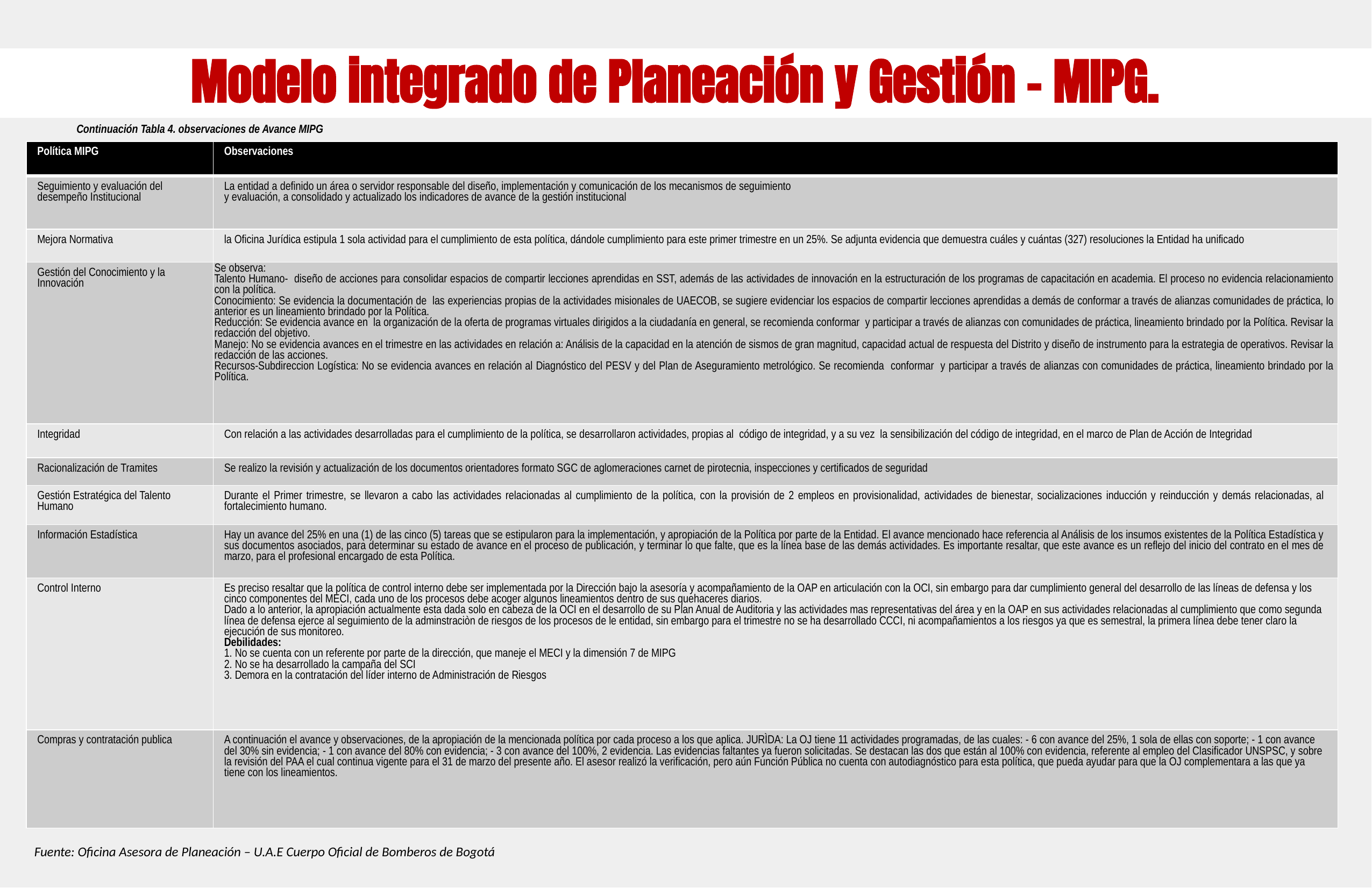

Modelo integrado de Planeación y Gestión – MIPG.

Continuación Tabla 4. observaciones de Avance MIPG
| Política MIPG | Observaciones |
| --- | --- |
| Seguimiento y evaluación del desempeño Institucional | La entidad a definido un área o servidor responsable del diseño, implementación y comunicación de los mecanismos de seguimiento y evaluación, a consolidado y actualizado los indicadores de avance de la gestión institucional |
| Mejora Normativa | la Oficina Jurídica estipula 1 sola actividad para el cumplimiento de esta política, dándole cumplimiento para este primer trimestre en un 25%. Se adjunta evidencia que demuestra cuáles y cuántas (327) resoluciones la Entidad ha unificado |
| Gestión del Conocimiento y la Innovación | Se observa: Talento Humano- diseño de acciones para consolidar espacios de compartir lecciones aprendidas en SST, además de las actividades de innovación en la estructuración de los programas de capacitación en academia. El proceso no evidencia relacionamiento con la política. Conocimiento: Se evidencia la documentación de las experiencias propias de la actividades misionales de UAECOB, se sugiere evidenciar los espacios de compartir lecciones aprendidas a demás de conformar a través de alianzas comunidades de práctica, lo anterior es un lineamiento brindado por la Política. Reducción: Se evidencia avance en la organización de la oferta de programas virtuales dirigidos a la ciudadanía en general, se recomienda conformar y participar a través de alianzas con comunidades de práctica, lineamiento brindado por la Política. Revisar la redacción del objetivo. Manejo: No se evidencia avances en el trimestre en las actividades en relación a: Análisis de la capacidad en la atención de sismos de gran magnitud, capacidad actual de respuesta del Distrito y diseño de instrumento para la estrategia de operativos. Revisar la redacción de las acciones. Recursos-Subdireccion Logística: No se evidencia avances en relación al Diagnóstico del PESV y del Plan de Aseguramiento metrológico. Se recomienda conformar y participar a través de alianzas con comunidades de práctica, lineamiento brindado por la Política. |
| Integridad | Con relación a las actividades desarrolladas para el cumplimiento de la política, se desarrollaron actividades, propias al código de integridad, y a su vez la sensibilización del código de integridad, en el marco de Plan de Acción de Integridad |
| Racionalización de Tramites | Se realizo la revisión y actualización de los documentos orientadores formato SGC de aglomeraciones carnet de pirotecnia, inspecciones y certificados de seguridad |
| Gestión Estratégica del Talento Humano | Durante el Primer trimestre, se llevaron a cabo las actividades relacionadas al cumplimiento de la política, con la provisión de 2 empleos en provisionalidad, actividades de bienestar, socializaciones inducción y reinducción y demás relacionadas, al fortalecimiento humano. |
| Información Estadística | Hay un avance del 25% en una (1) de las cinco (5) tareas que se estipularon para la implementación, y apropiación de la Política por parte de la Entidad. El avance mencionado hace referencia al Análisis de los insumos existentes de la Política Estadística y sus documentos asociados, para determinar su estado de avance en el proceso de publicación, y terminar lo que falte, que es la línea base de las demás actividades. Es importante resaltar, que este avance es un reflejo del inicio del contrato en el mes de marzo, para el profesional encargado de esta Política. |
| Control Interno | Es preciso resaltar que la política de control interno debe ser implementada por la Dirección bajo la asesoría y acompañamiento de la OAP en articulación con la OCI, sin embargo para dar cumplimiento general del desarrollo de las líneas de defensa y los cinco componentes del MECI, cada uno de los procesos debe acoger algunos lineamientos dentro de sus quehaceres diarios. Dado a lo anterior, la apropiación actualmente esta dada solo en cabeza de la OCI en el desarrollo de su Plan Anual de Auditoria y las actividades mas representativas del área y en la OAP en sus actividades relacionadas al cumplimiento que como segunda línea de defensa ejerce al seguimiento de la adminstraciòn de riesgos de los procesos de le entidad, sin embargo para el trimestre no se ha desarrollado CCCI, ni acompañamientos a los riesgos ya que es semestral, la primera línea debe tener claro la ejecución de sus monitoreo. Debilidades: 1. No se cuenta con un referente por parte de la dirección, que maneje el MECI y la dimensión 7 de MIPG 2. No se ha desarrollado la campaña del SCI 3. Demora en la contratación del líder interno de Administración de Riesgos |
| Compras y contratación publica | A continuación el avance y observaciones, de la apropiación de la mencionada política por cada proceso a los que aplica. JURÌDA: La OJ tiene 11 actividades programadas, de las cuales: - 6 con avance del 25%, 1 sola de ellas con soporte; - 1 con avance del 30% sin evidencia; - 1 con avance del 80% con evidencia; - 3 con avance del 100%, 2 evidencia. Las evidencias faltantes ya fueron solicitadas. Se destacan las dos que están al 100% con evidencia, referente al empleo del Clasificador UNSPSC, y sobre la revisión del PAA el cual continua vigente para el 31 de marzo del presente año. El asesor realizó la verificación, pero aún Función Pública no cuenta con autodiagnóstico para esta política, que pueda ayudar para que la OJ complementara a las que ya tiene con los lineamientos. |
Fuente: Oficina Asesora de Planeación – U.A.E Cuerpo Oficial de Bomberos de Bogotá